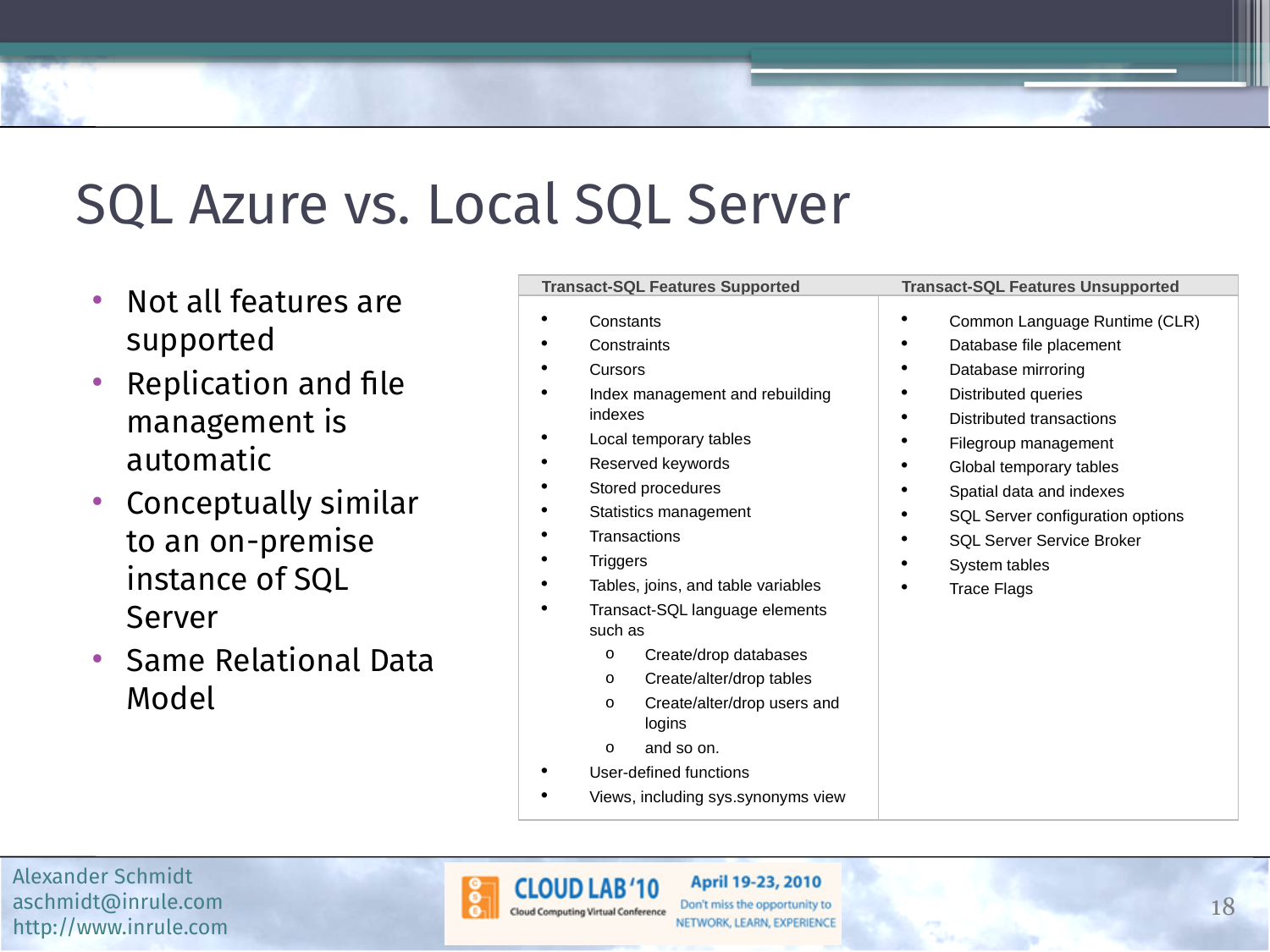

# SQL Azure vs. Local SQL Server
Not all features are supported
Replication and file management is automatic
Conceptually similar to an on-premise instance of SQL Server
Same Relational Data Model

| Transact-SQL Features Supported | Transact-SQL Features Unsupported |
| --- | --- |
| Constants Constraints Cursors Index management and rebuilding indexes Local temporary tables Reserved keywords Stored procedures Statistics management Transactions Triggers Tables, joins, and table variables Transact-SQL language elements such as Create/drop databases Create/alter/drop tables Create/alter/drop users and logins and so on. User-defined functions Views, including sys.synonyms view | Common Language Runtime (CLR) Database file placement Database mirroring Distributed queries Distributed transactions Filegroup management Global temporary tables Spatial data and indexes SQL Server configuration options SQL Server Service Broker System tables Trace Flags |
18